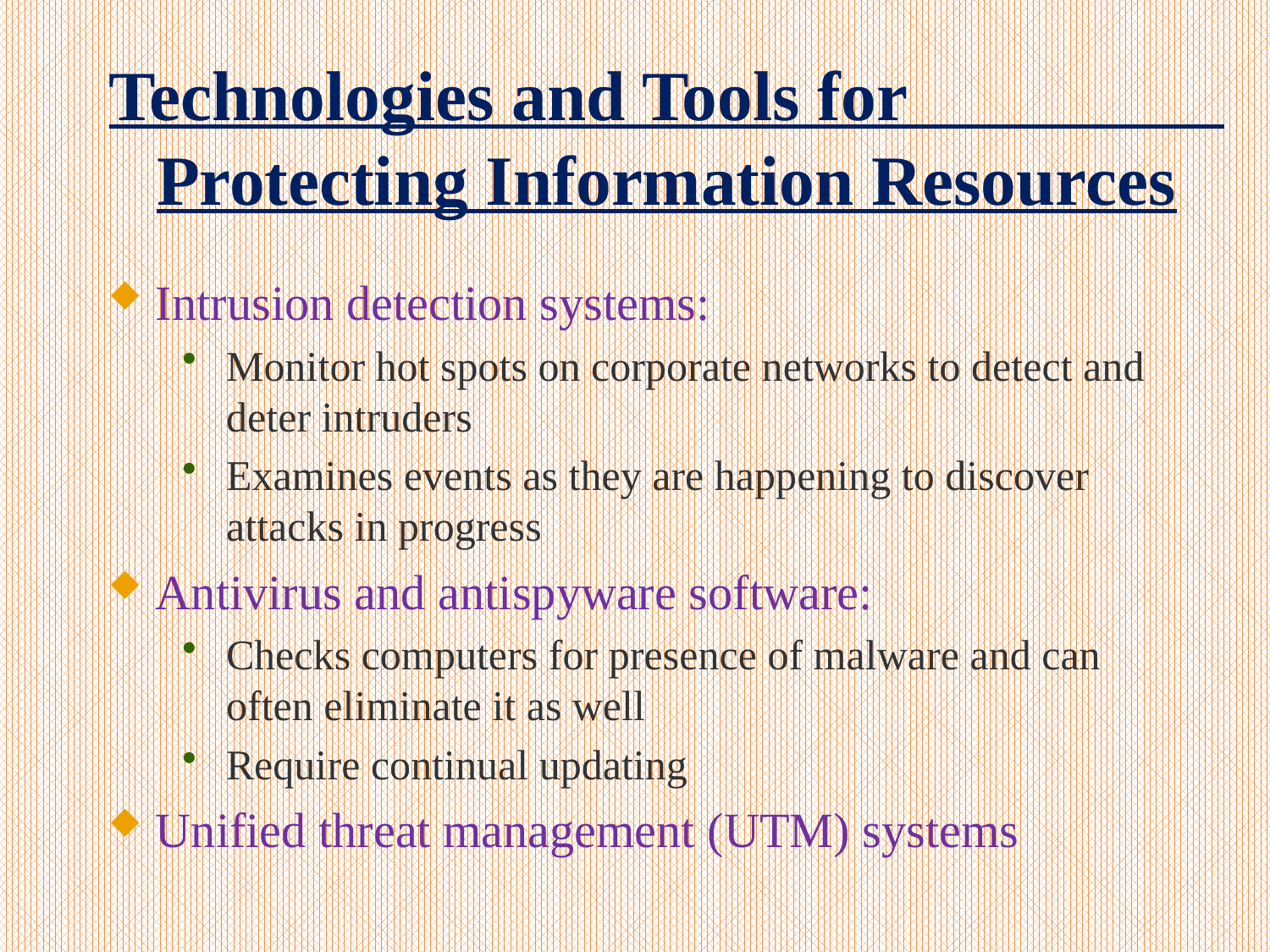

# Technologies and Tools for                   Protecting Information Resources
Intrusion detection systems:
Monitor hot spots on corporate networks to detect and deter intruders
Examines events as they are happening to discover attacks in progress
Antivirus and antispyware software:
Checks computers for presence of malware and can often eliminate it as well
Require continual updating
Unified threat management (UTM) systems